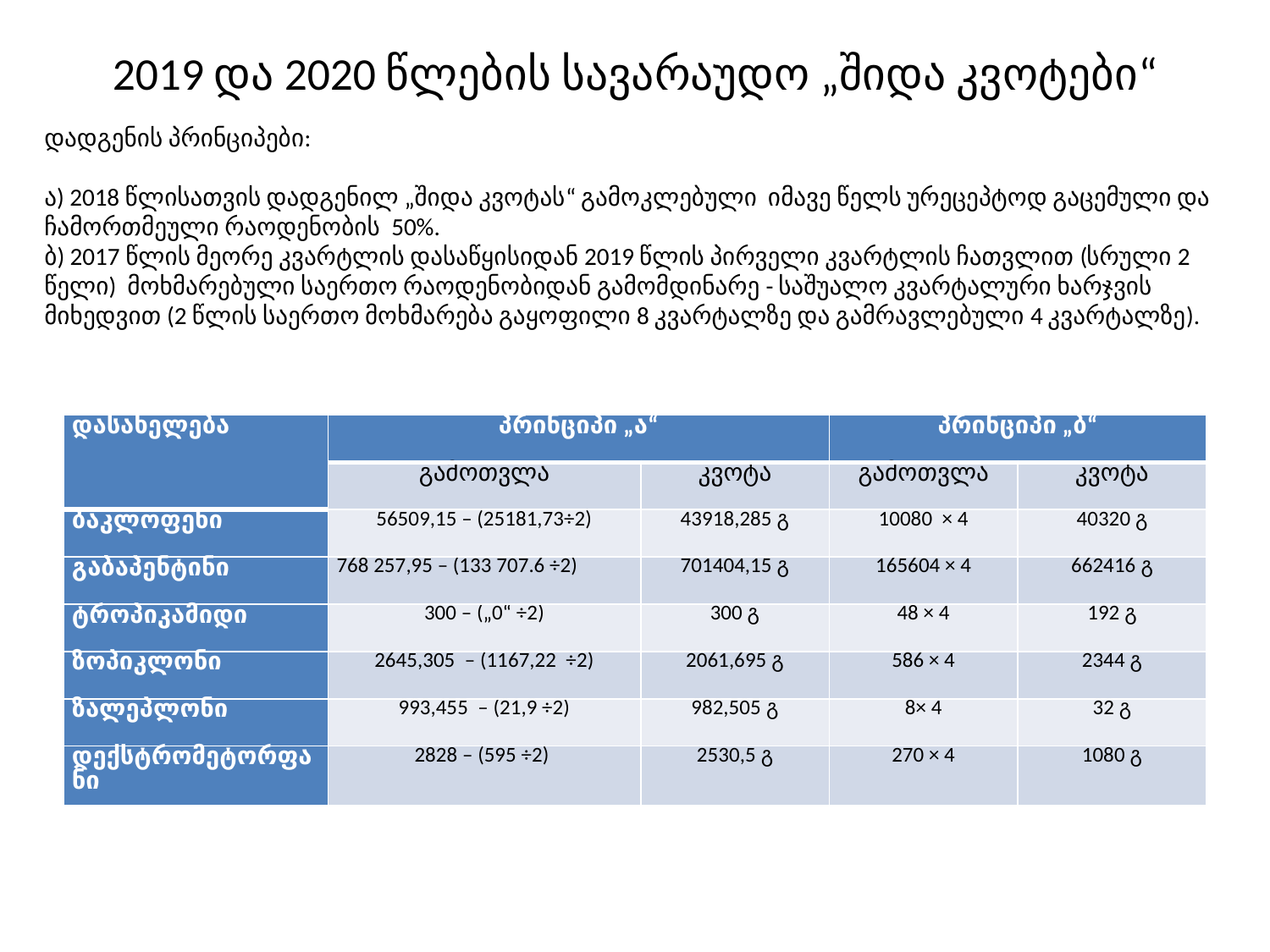

# 2019 და 2020 წლების სავარაუდო „შიდა კვოტები“
დადგენის პრინციპები:

ა) 2018 წლისათვის დადგენილ „შიდა კვოტას“ გამოკლებული  იმავე წელს ურეცეპტოდ გაცემული და ჩამორთმეული რაოდენობის  50%.
ბ) 2017 წლის მეორე კვარტლის დასაწყისიდან 2019 წლის პირველი კვარტლის ჩათვლით (სრული 2 წელი)  მოხმარებული საერთო რაოდენობიდან გამომდინარე - საშუალო კვარტალური ხარჯვის მიხედვით (2 წლის საერთო მოხმარება გაყოფილი 8 კვარტალზე და გამრავლებული 4 კვარტალზე).
| დასახელება | პრინციპი „ა“ |  | პრინციპი „ბ“ |  |
| --- | --- | --- | --- | --- |
|  | გამოთვლა | კვოტა | გამოთვლა | კვოტა |
| ბაკლოფენი | 56509,15 – (25181,73÷2) | 43918,285 გ | 10080 × 4 | 40320 გ |
| გაბაპენტინი | 768 257,95 – (133 707.6 ÷2) | 701404,15 გ | 165604 × 4 | 662416 გ |
| ტროპიკამიდი | 300 – („0“ ÷2) | 300 გ | 48 × 4 | 192 გ |
| ზოპიკლონი | 2645,305 – (1167,22 ÷2) | 2061,695 გ | 586 × 4 | 2344 გ |
| ზალეპლონი | 993,455 – (21,9 ÷2) | 982,505 გ | 8× 4 | 32 გ |
| დექსტრომეტორფანი | 2828 – (595 ÷2) | 2530,5 გ | 270 × 4 | 1080 გ |